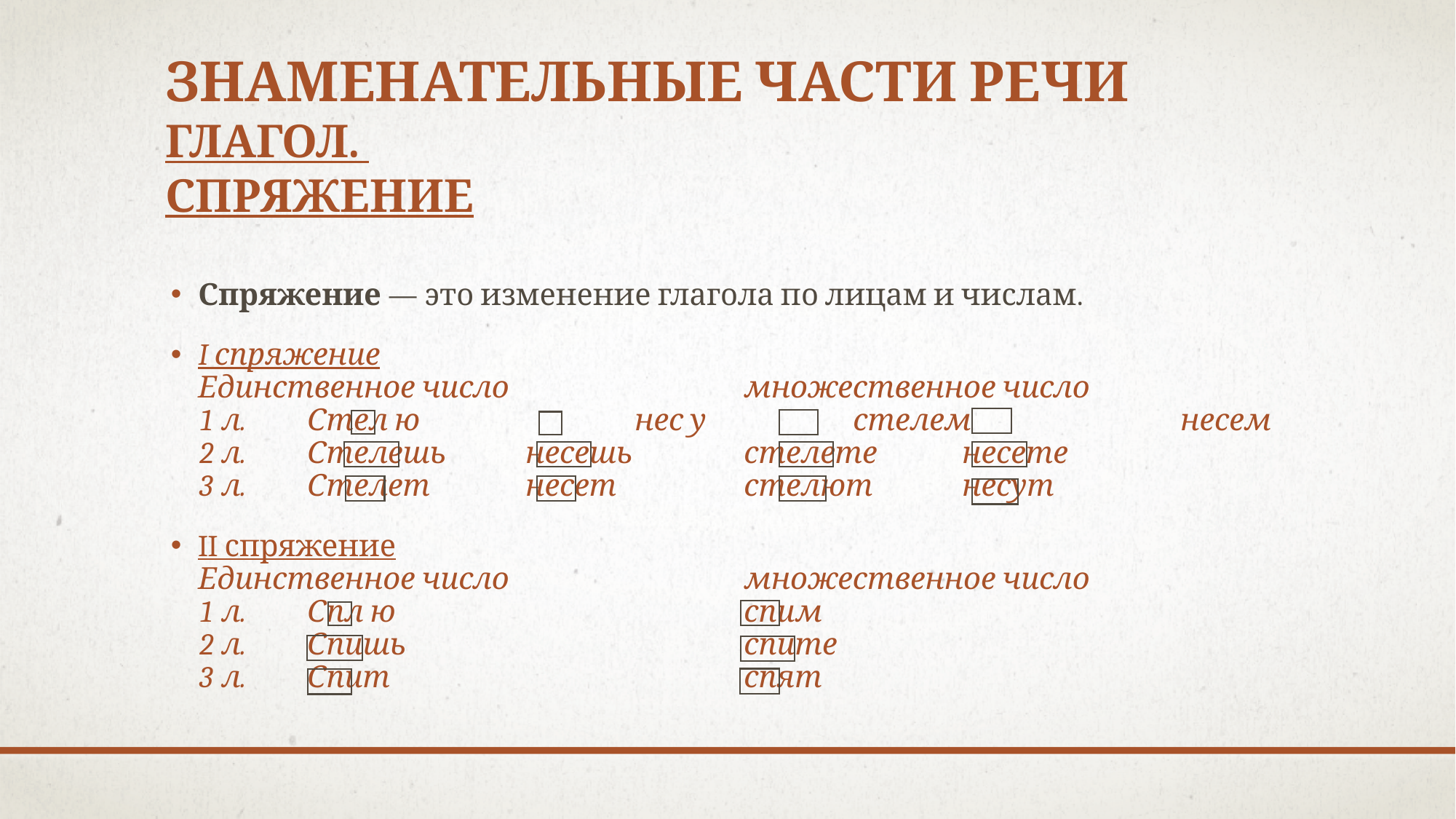

# Знаменательные части речи глагол. спряжение
Спряжение — это изменение глагола по лицам и числам.
I спряжение
Единственное число			множественное число
1 л.	Стел ю		нес у		стелем		несем
2 л.	Стелешь	несешь		стелете	несете
3 л.	Стелет	несет		стелют	несут
II спряжение
Единственное число			множественное число
1 л.	Спл ю				спим
2 л.	Спишь 				спите
3 л.	Спит				спят